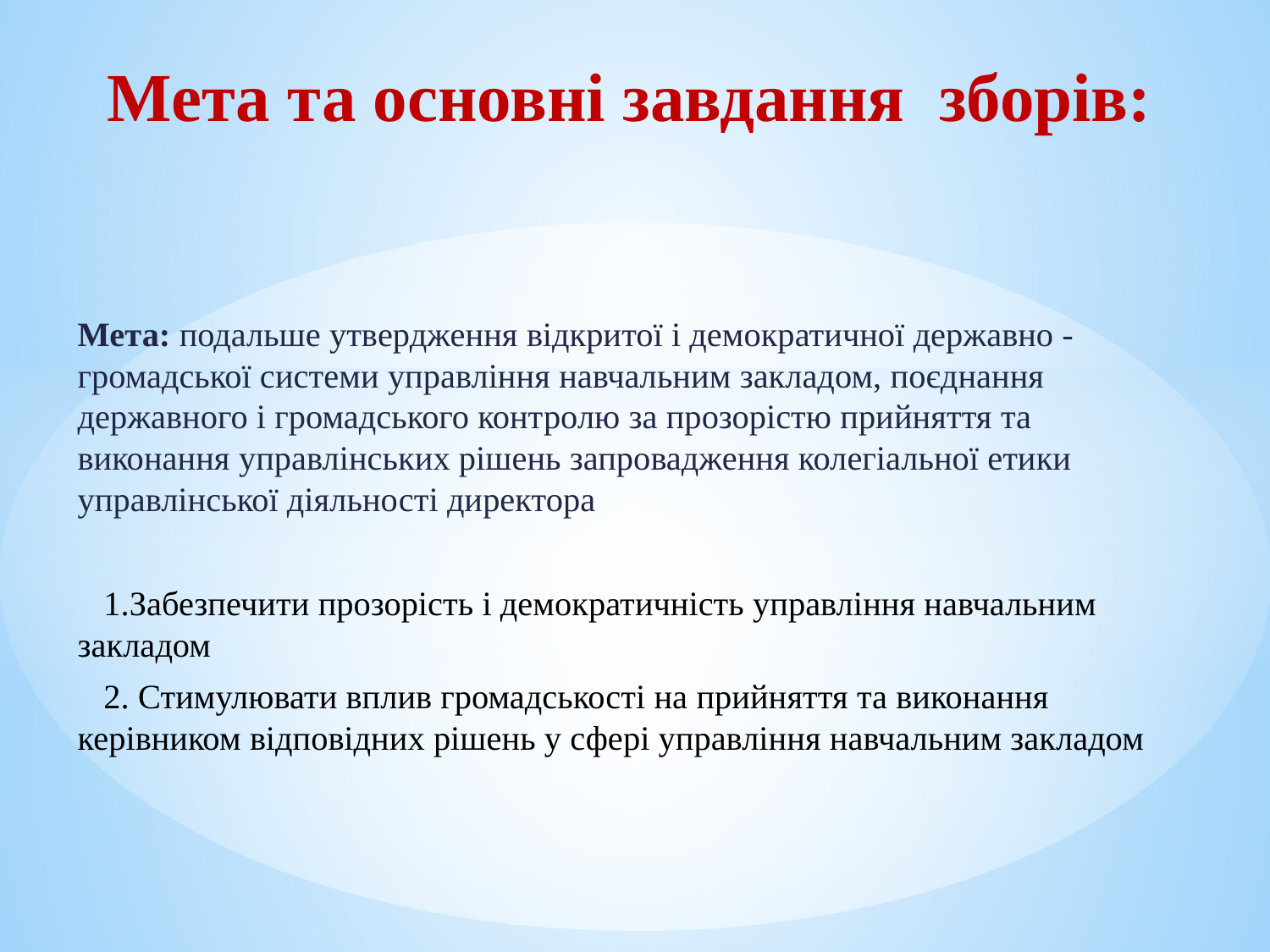

# Мета та основні завдання  зборів:
Мета: подальше утвердження відкритої і демократичної державно -громадської системи управління навчальним закладом, поєднання державного і громадського контролю за прозорістю прийняття та виконання управлінських рішень запровадження колегіальної етики управлінської діяльності директора

   1.Забезпечити прозорість і демократичність управління навчальним закладом
   2. Стимулювати вплив громадськості на прийняття та виконання керівником відповідних рішень у сфері управління навчальним закладом